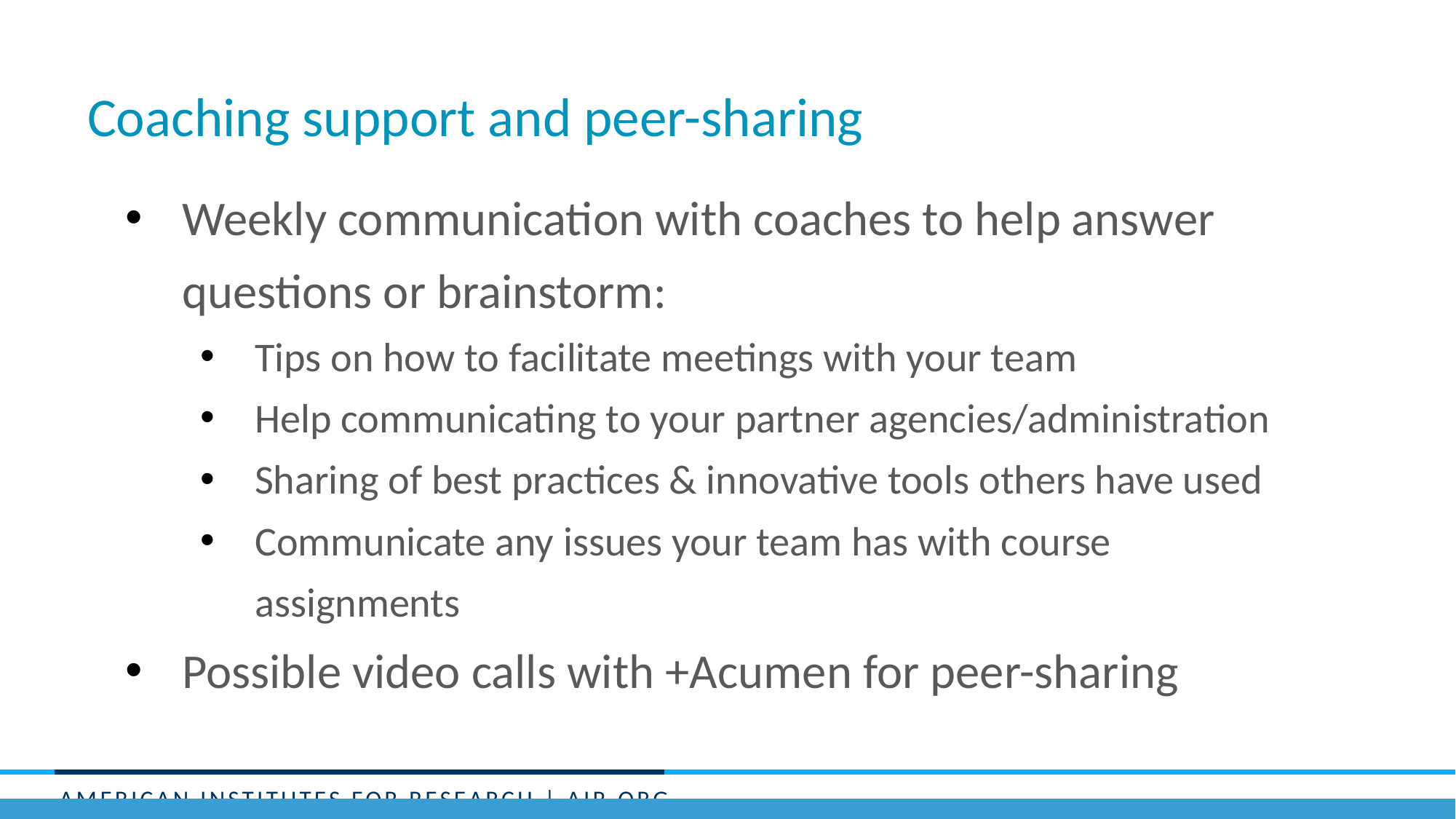

# Coaching support and peer-sharing
Weekly communication with coaches to help answer questions or brainstorm:
Tips on how to facilitate meetings with your team
Help communicating to your partner agencies/administration
Sharing of best practices & innovative tools others have used
Communicate any issues your team has with course assignments
Possible video calls with +Acumen for peer-sharing